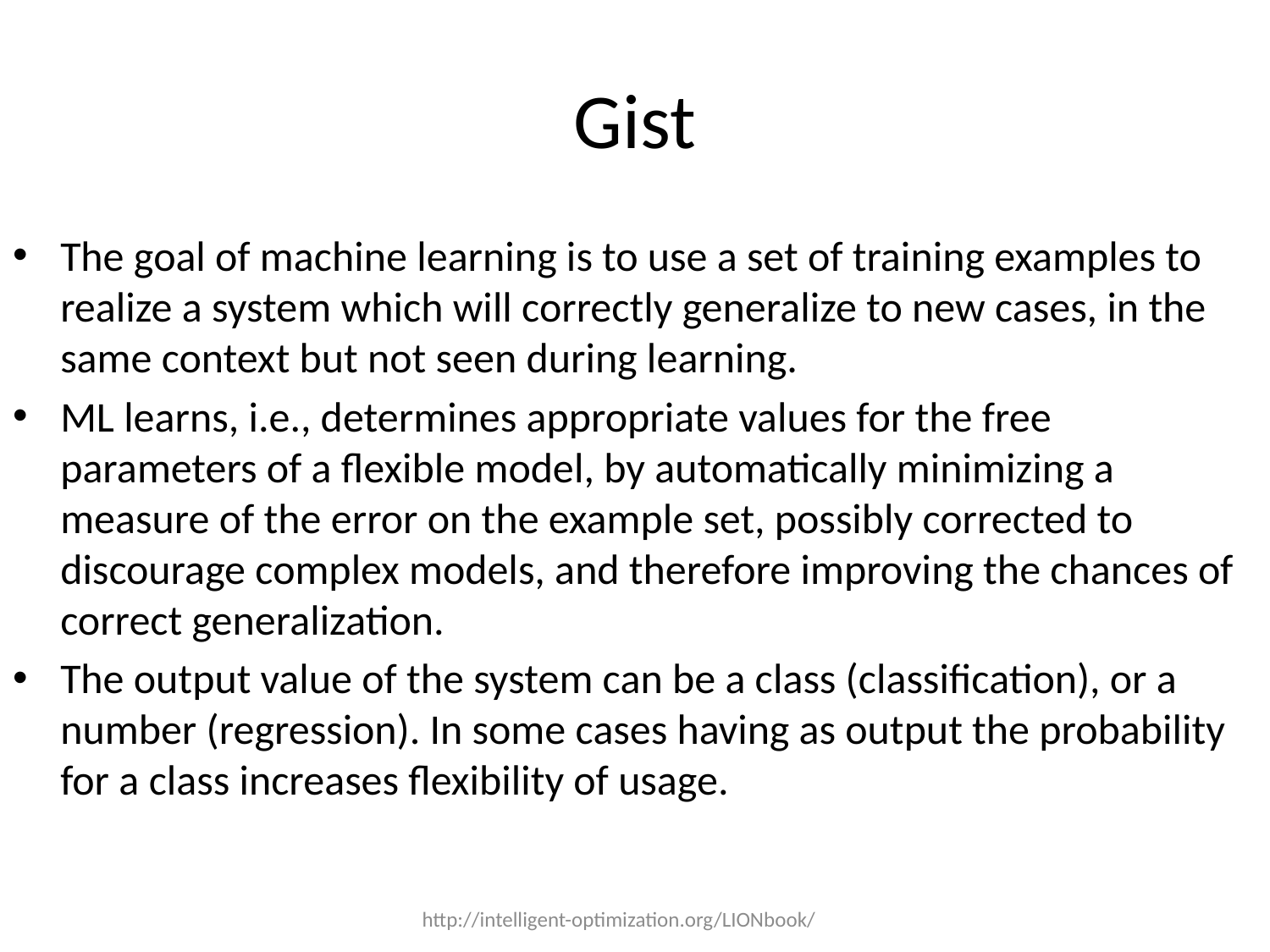

# Gist
The goal of machine learning is to use a set of training examples to realize a system which will correctly generalize to new cases, in the same context but not seen during learning.
ML learns, i.e., determines appropriate values for the free parameters of a flexible model, by automatically minimizing a measure of the error on the example set, possibly corrected to discourage complex models, and therefore improving the chances of correct generalization.
The output value of the system can be a class (classification), or a number (regression). In some cases having as output the probability for a class increases flexibility of usage.